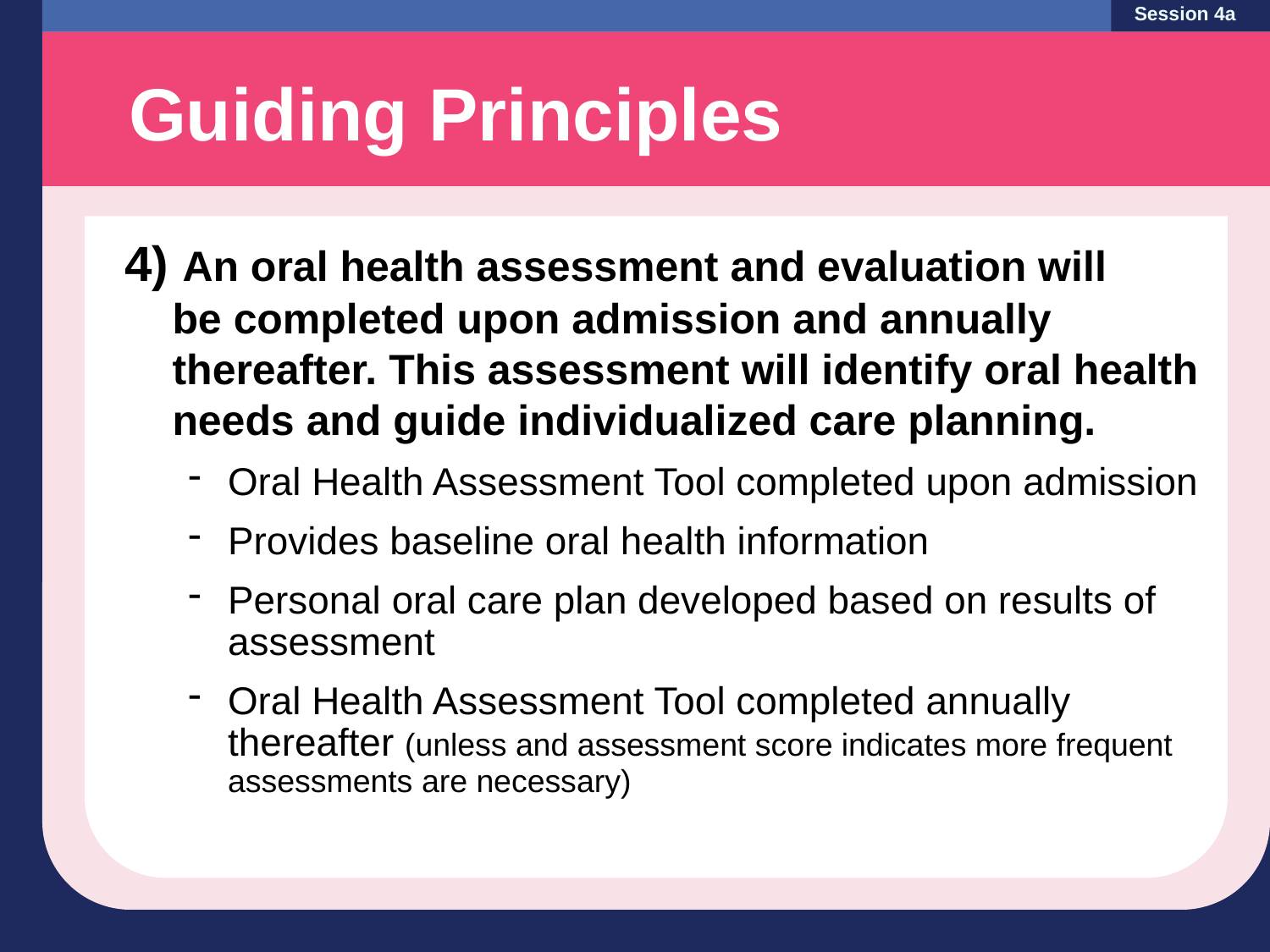

Session 4a

Guiding Principles

4) An oral health assessment and evaluation will
be completed upon admission and annually thereafter. This assessment will identify oral health needs and guide individualized care planning.
Oral Health Assessment Tool completed upon admission
Provides baseline oral health information
Personal oral care plan developed based on results of assessment
Oral Health Assessment Tool completed annually thereafter (unless and assessment score indicates more frequent assessments are necessary)